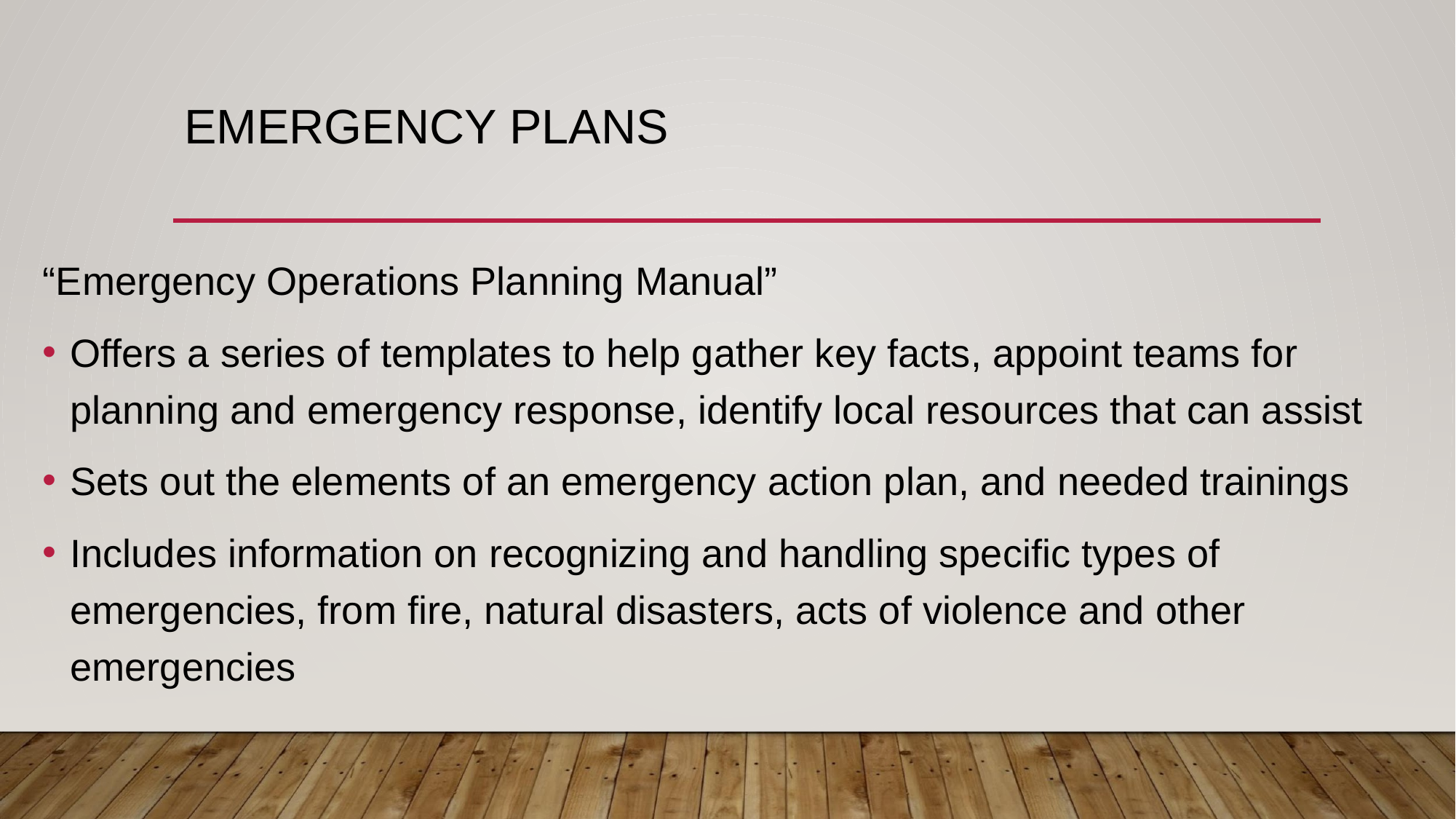

# EMERGENCY PLANS
“Emergency Operations Planning Manual”
Offers a series of templates to help gather key facts, appoint teams for planning and emergency response, identify local resources that can assist
Sets out the elements of an emergency action plan, and needed trainings
Includes information on recognizing and handling specific types of emergencies, from fire, natural disasters, acts of violence and other emergencies